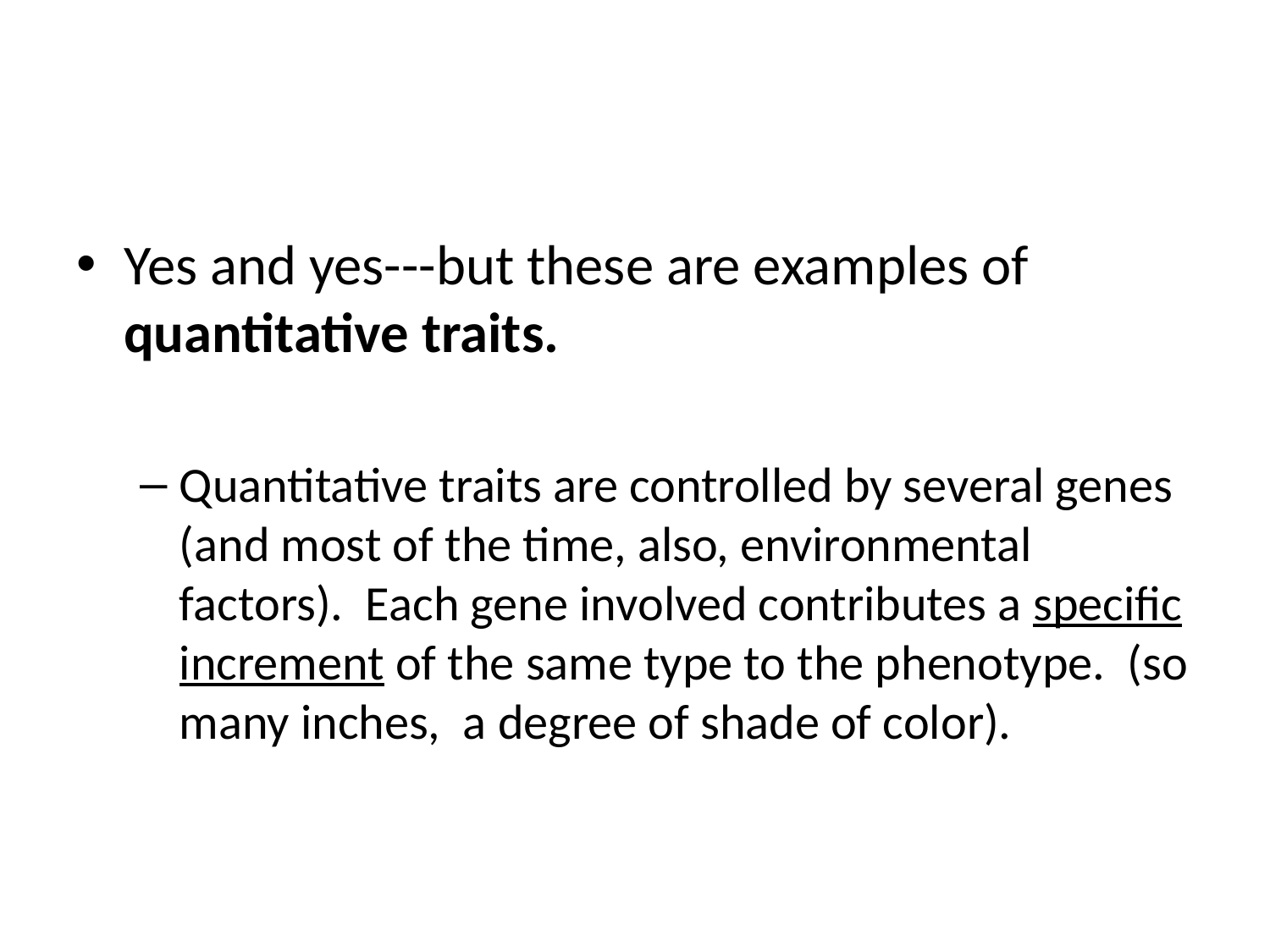

#
Yes and yes---but these are examples of quantitative traits.

Quantitative traits are controlled by several genes (and most of the time, also, environmental factors).  Each gene involved contributes a specific increment of the same type to the phenotype.  (so many inches,  a degree of shade of color).